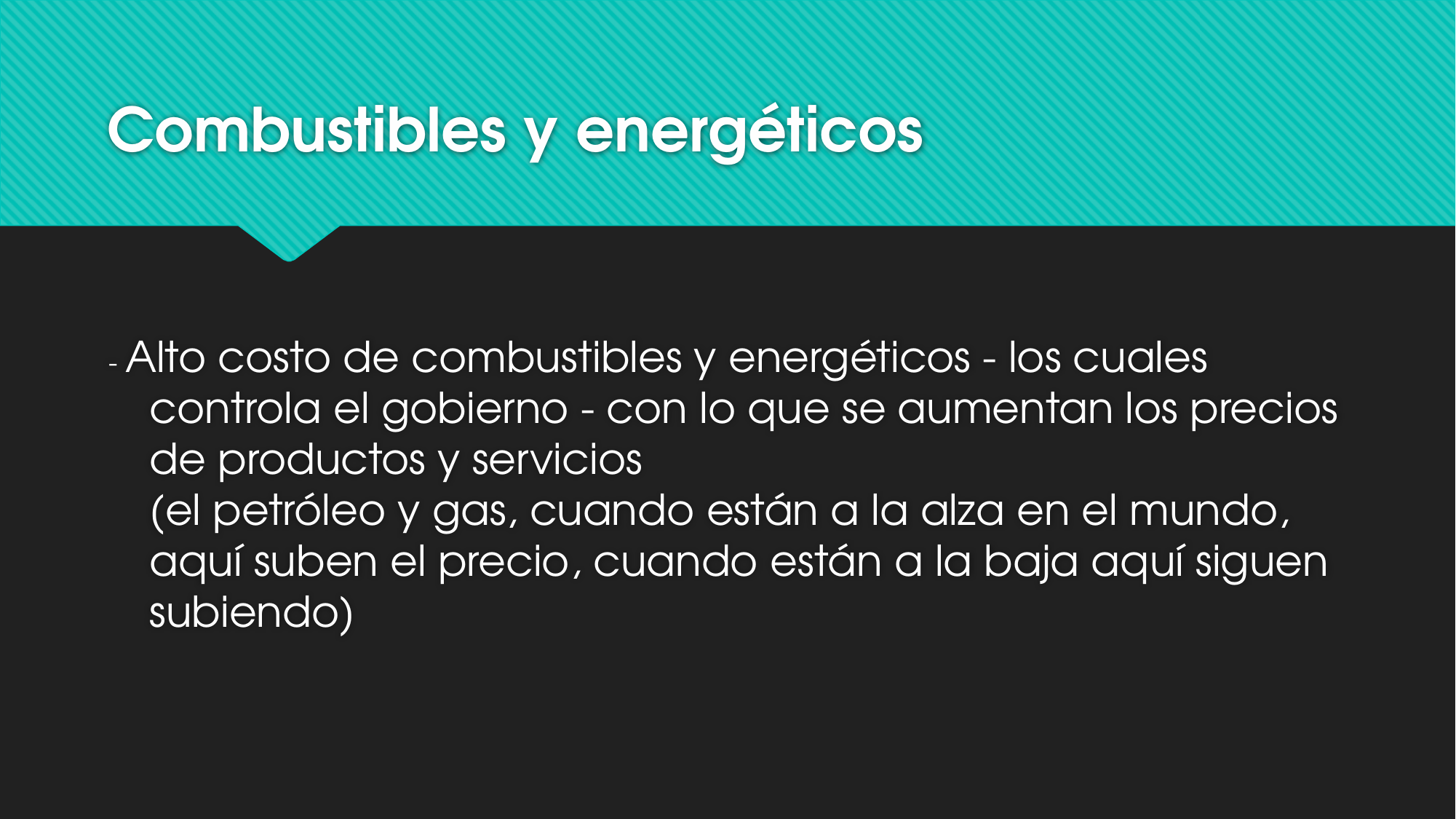

# Combustibles y energéticos
- Alto costo de combustibles y energéticos - los cuales controla el gobierno - con lo que se aumentan los precios de productos y servicios 
(el petróleo y gas, cuando están a la alza en el mundo, aquí suben el precio, cuando están a la baja aquí siguen subiendo)